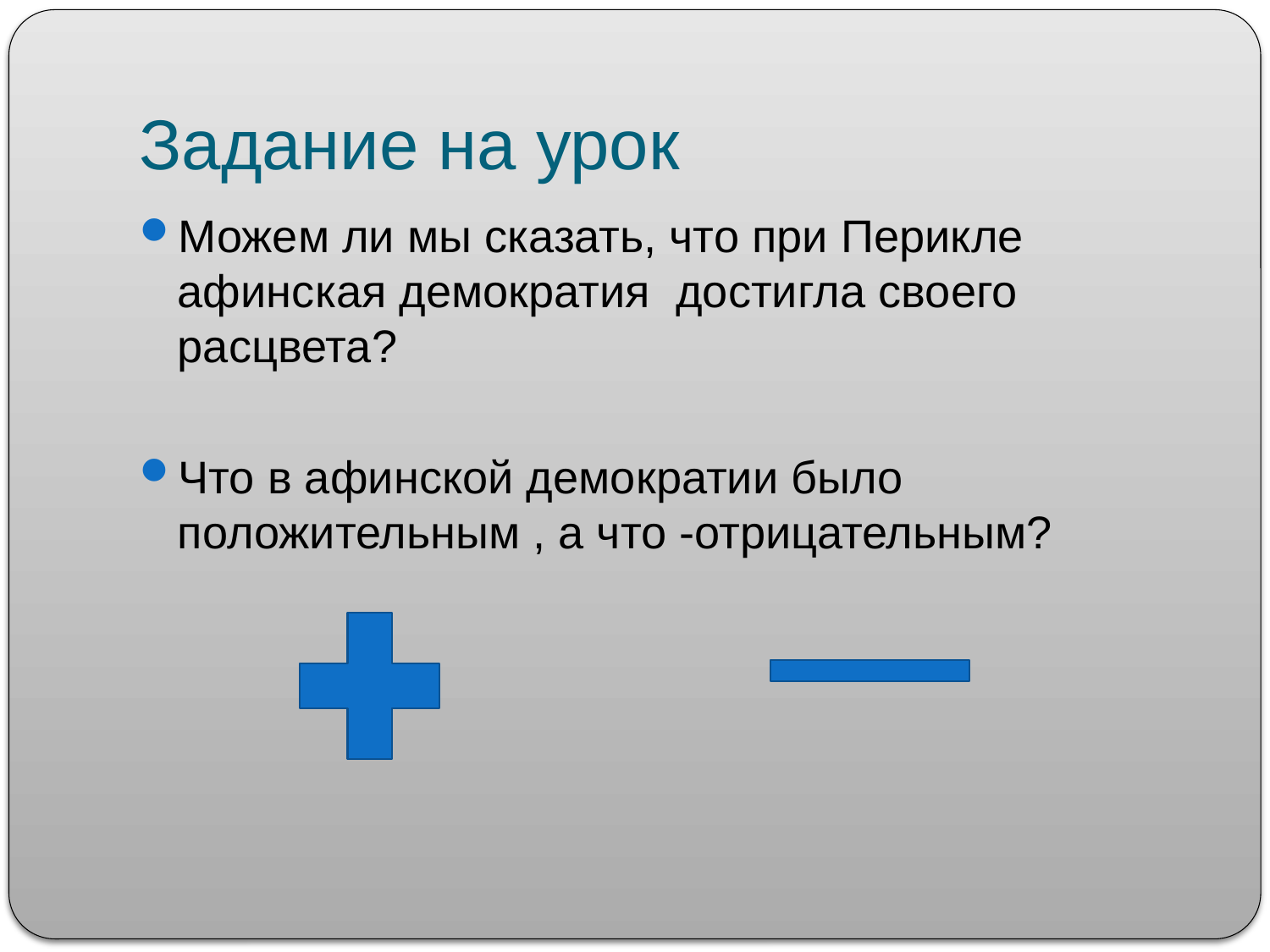

# Задание на урок
Можем ли мы сказать, что при Перикле афинская демократия  достигла своего расцвета?

Что в афинской демократии было положительным , а что -отрицательным?